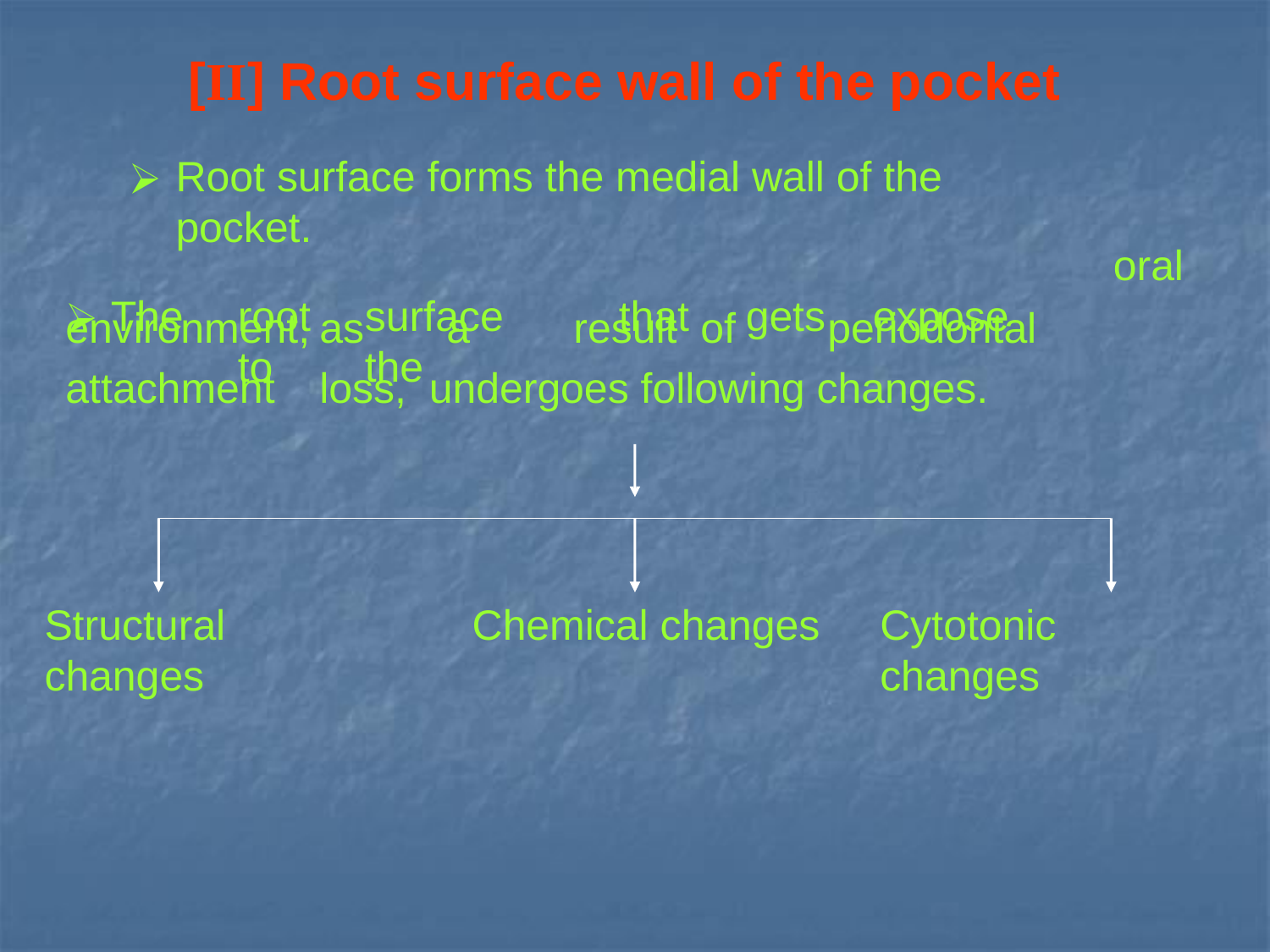

# [II] Root surface wall of the pocket
Root surface forms the medial wall of the pocket.
The	root	surface	that	gets	expose	to	the
oral
environment,	as	a	result	of	periodontal	attachment	loss,  undergoes following changes.

Structural changes
Chemical changes
Cytotonic changes